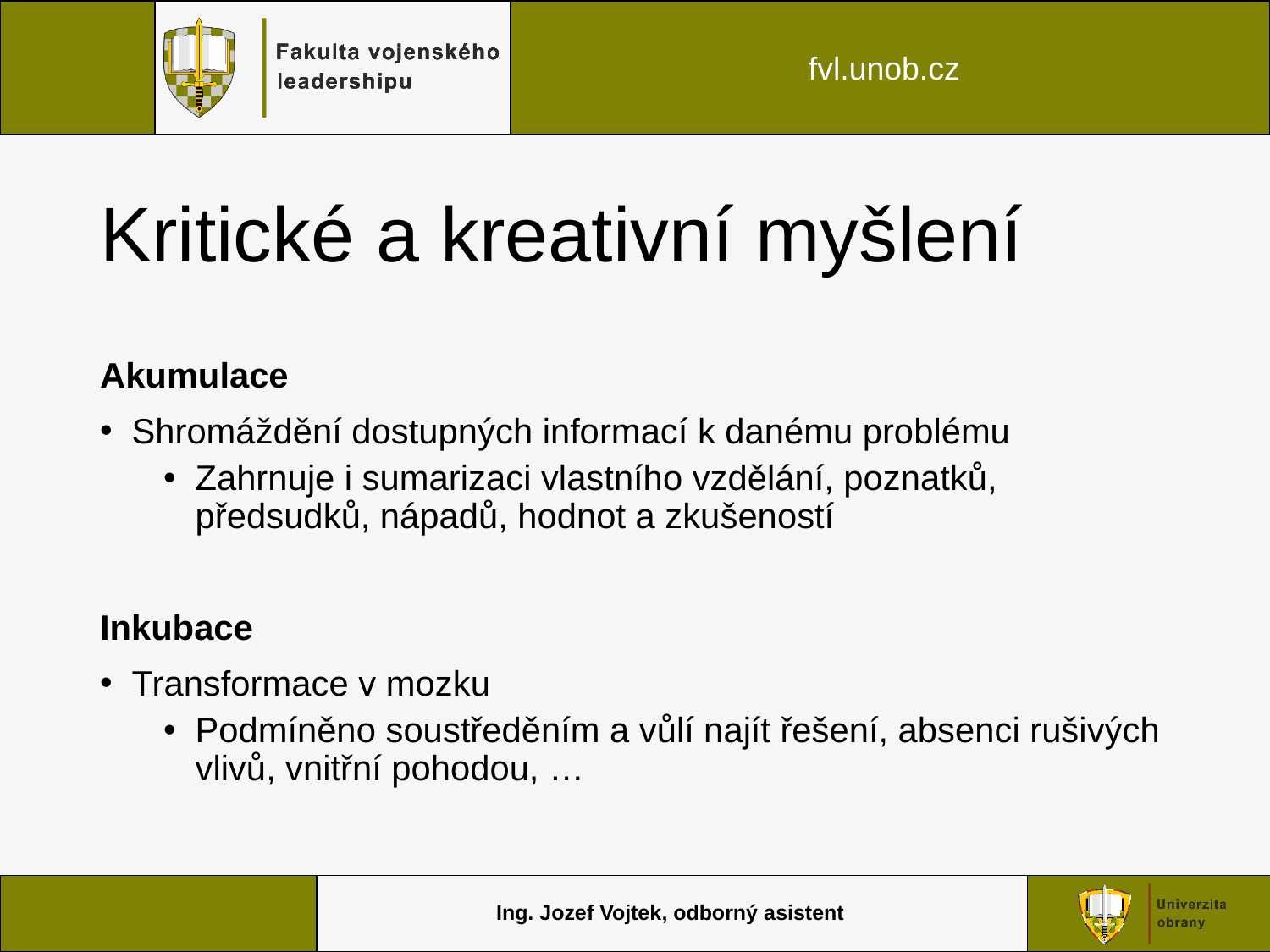

# Kritické a kreativní myšlení
Akumulace
Shromáždění dostupných informací k danému problému
Zahrnuje i sumarizaci vlastního vzdělání, poznatků, předsudků, nápadů, hodnot a zkušeností

Inkubace
Transformace v mozku
Podmíněno soustředěním a vůlí najít řešení, absenci rušivých vlivů, vnitřní pohodou, …
Ing. Jozef Vojtek, odborný asistent